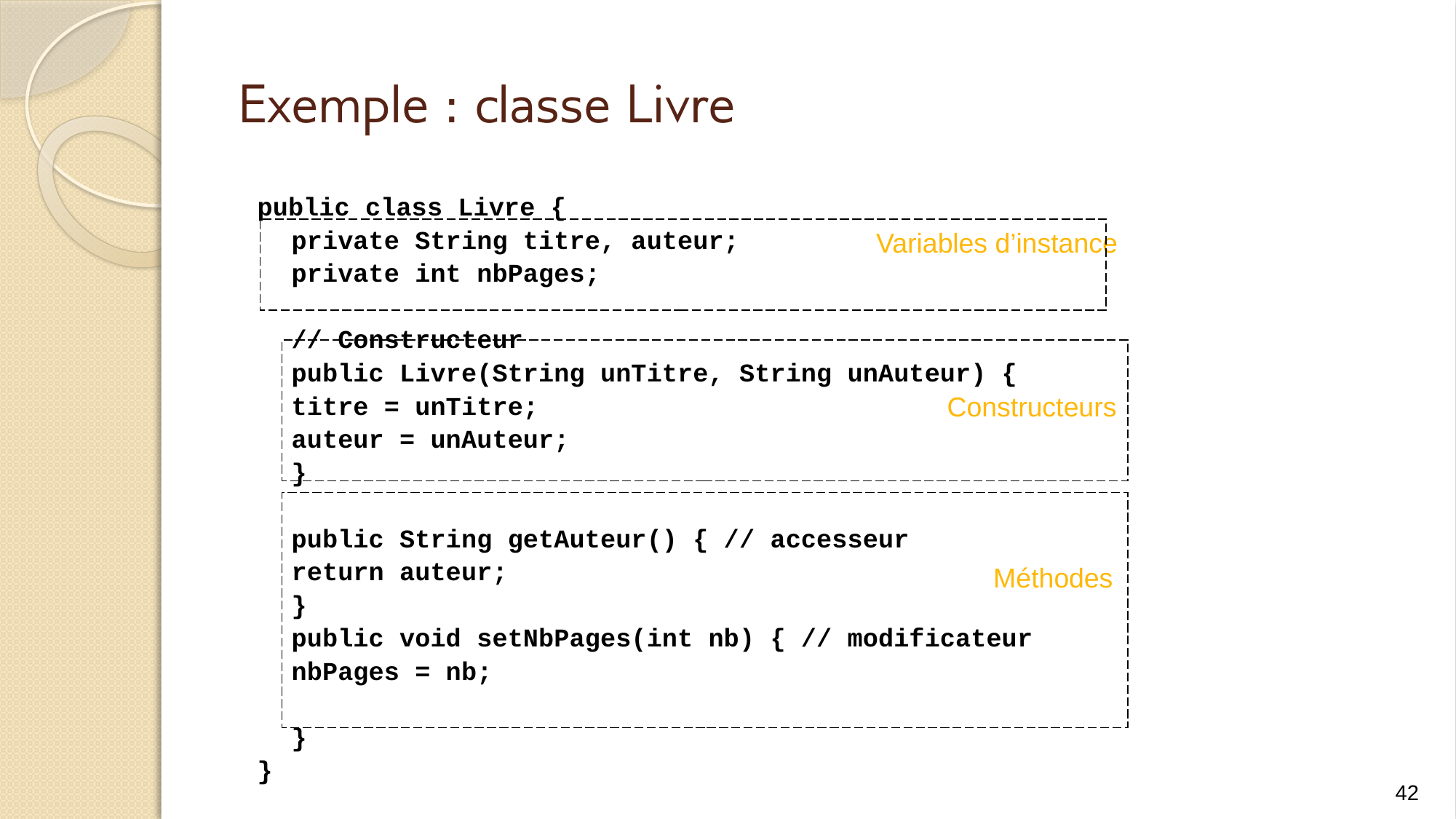

# Exemple : classe Livre
public class Livre {
	private String titre, auteur;
	private int nbPages;

	// Constructeur
	public Livre(String unTitre, String unAuteur) {
		titre = unTitre;
		auteur = unAuteur;
	}

	public String getAuteur() { // accesseur
		return auteur;
	}
	public void setNbPages(int nb) { // modificateur
		nbPages = nb;

	}
}

Variables d’instance

Constructeurs

Méthodes
42